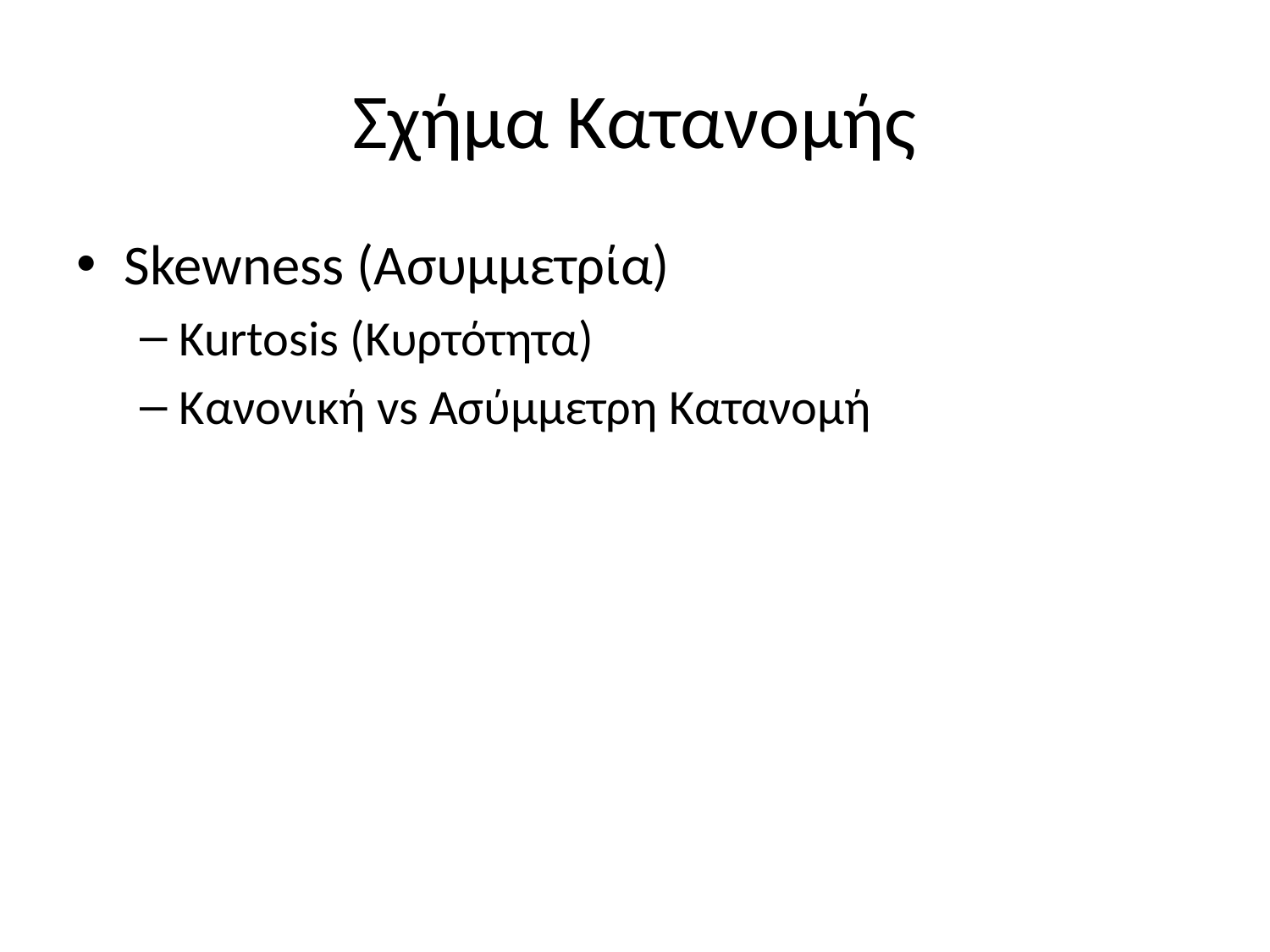

# Σχήμα Κατανομής
Skewness (Ασυμμετρία)
Kurtosis (Κυρτότητα)
Κανονική vs Ασύμμετρη Κατανομή